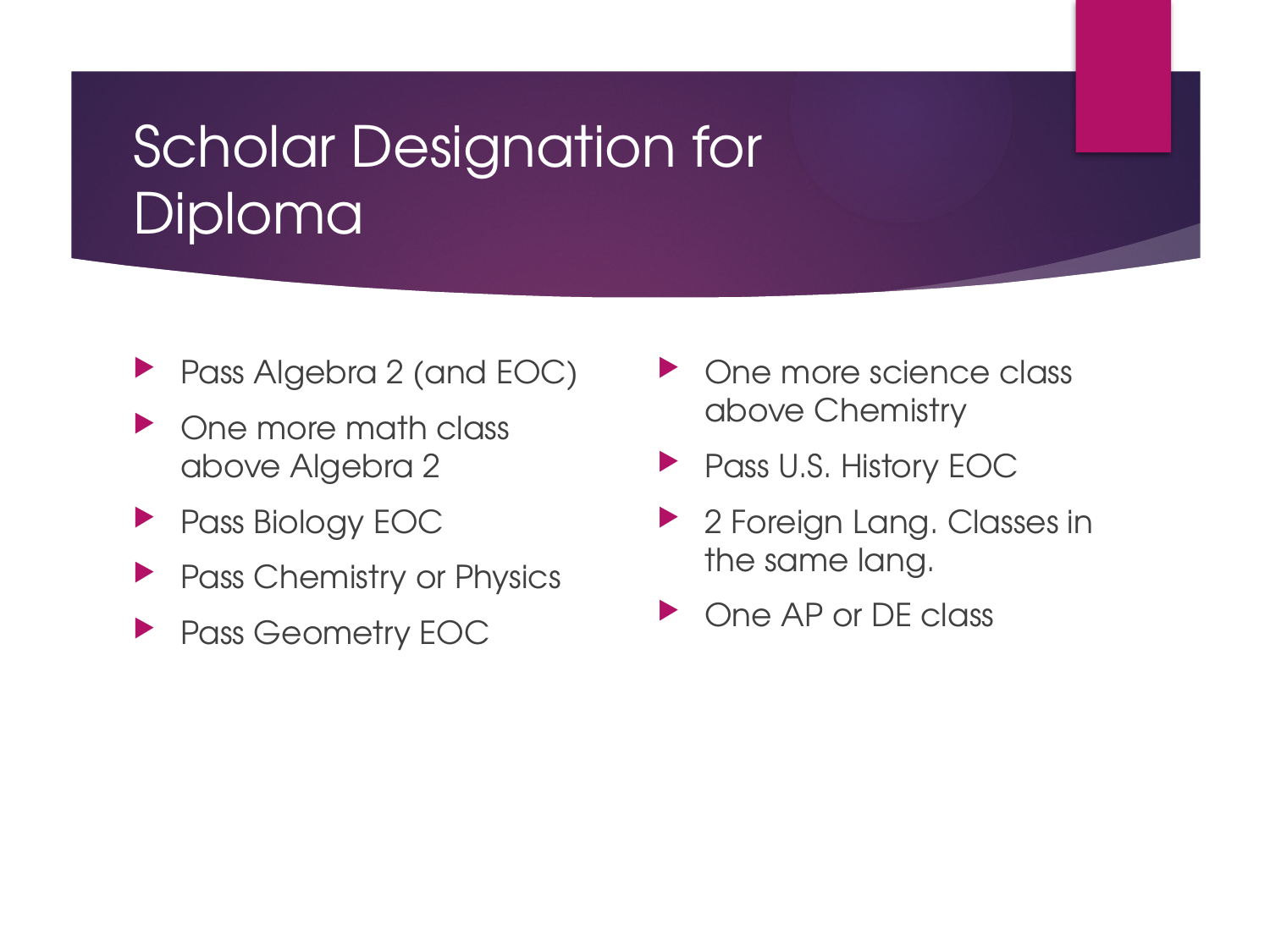

# Scholar Designation for Diploma
Pass Algebra 2 (and EOC)
One more math class above Algebra 2
Pass Biology EOC
Pass Chemistry or Physics
Pass Geometry EOC
One more science class above Chemistry
Pass U.S. History EOC
2 Foreign Lang. Classes in the same lang.
One AP or DE class